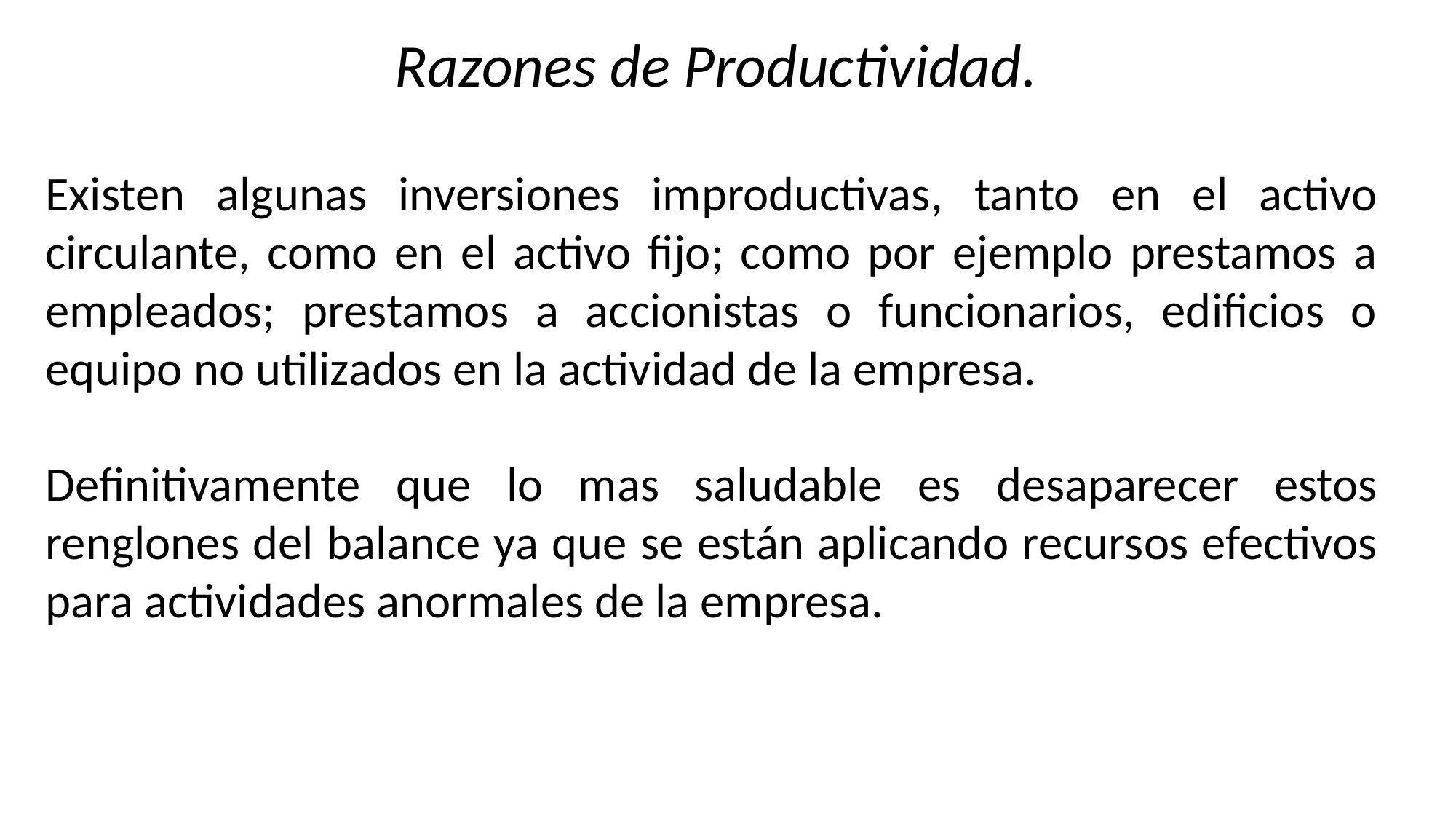

Razones de Productividad.
Existen algunas inversiones improductivas, tanto en el activo circulante, como en el activo fijo; como por ejemplo prestamos a empleados; prestamos a accionistas o funcionarios, edificios o equipo no utilizados en la actividad de la empresa.

Definitivamente que lo mas saludable es desaparecer estos renglones del balance ya que se están aplicando recursos efectivos para actividades anormales de la empresa.